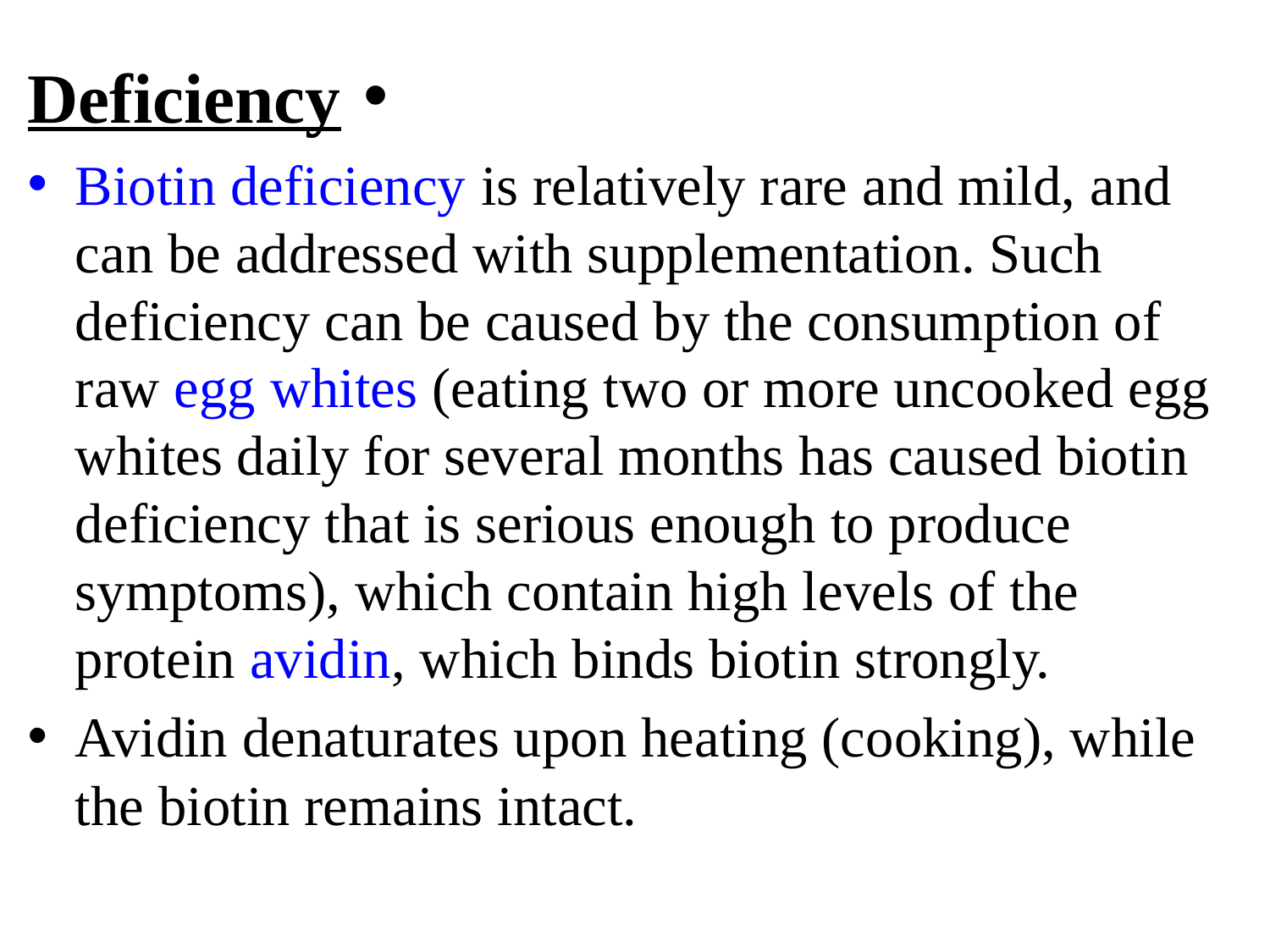

#
Deficiency
Biotin deficiency is relatively rare and mild, and can be addressed with supplementation. Such deficiency can be caused by the consumption of raw egg whites (eating two or more uncooked egg whites daily for several months has caused biotin deficiency that is serious enough to produce symptoms), which contain high levels of the protein avidin, which binds biotin strongly.
Avidin denaturates upon heating (cooking), while the biotin remains intact.